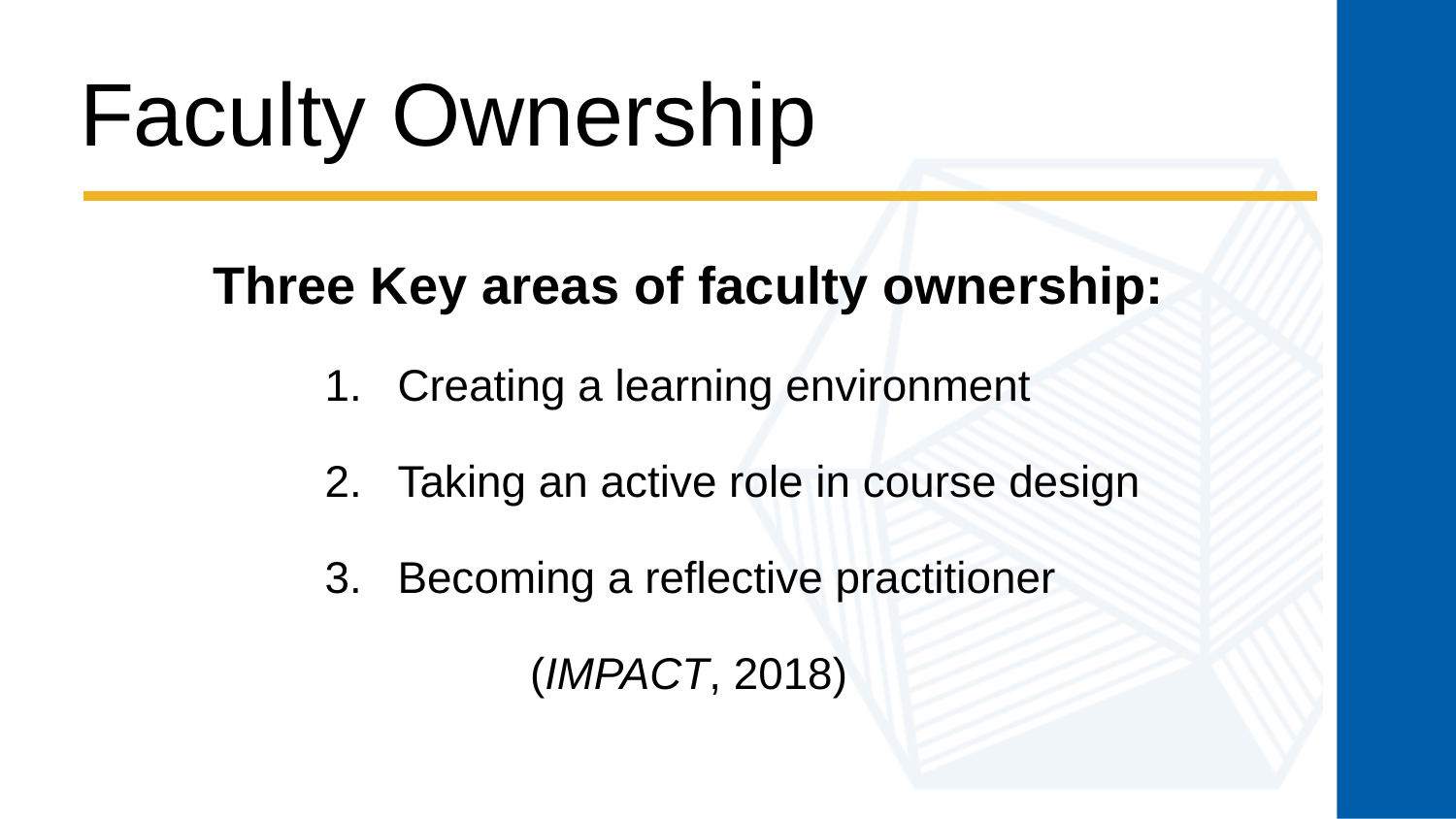

# Faculty Ownership
Three Key areas of faculty ownership:

Creating a learning environment

Taking an active role in course design

Becoming a reflective practitioner

(IMPACT, 2018)